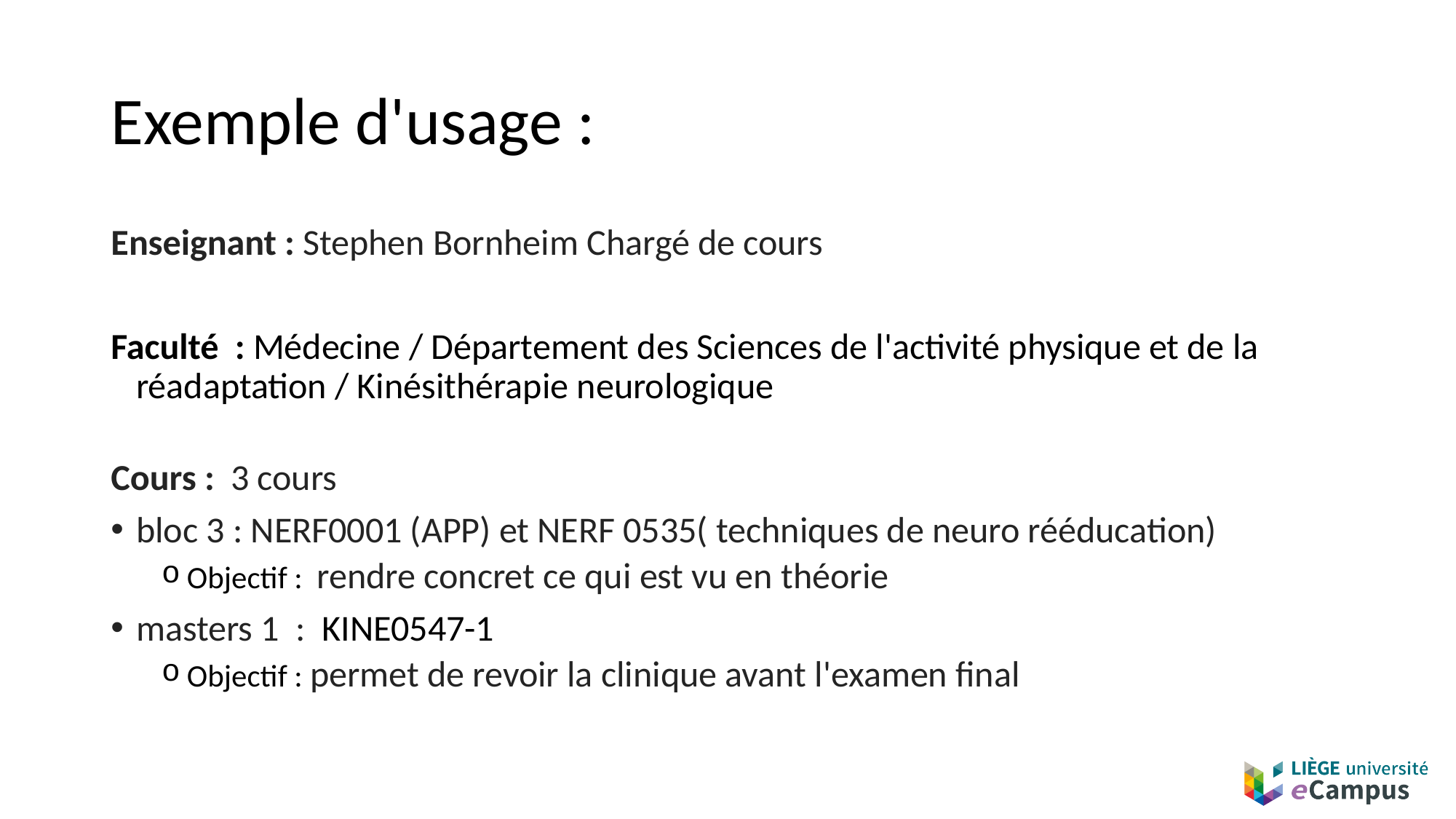

# Exemple d'usage :
Enseignant : Stephen Bornheim Chargé de cours

Faculté  : Médecine / Département des Sciences de l'activité physique et de la réadaptation / Kinésithérapie neurologique
Cours :  3 cours
bloc 3 : NERF0001 (APP) et NERF 0535( techniques de neuro rééducation)
Objectif :  rendre concret ce qui est vu en théorie
masters 1  :  KINE0547-1
Objectif : permet de revoir la clinique avant l'examen final